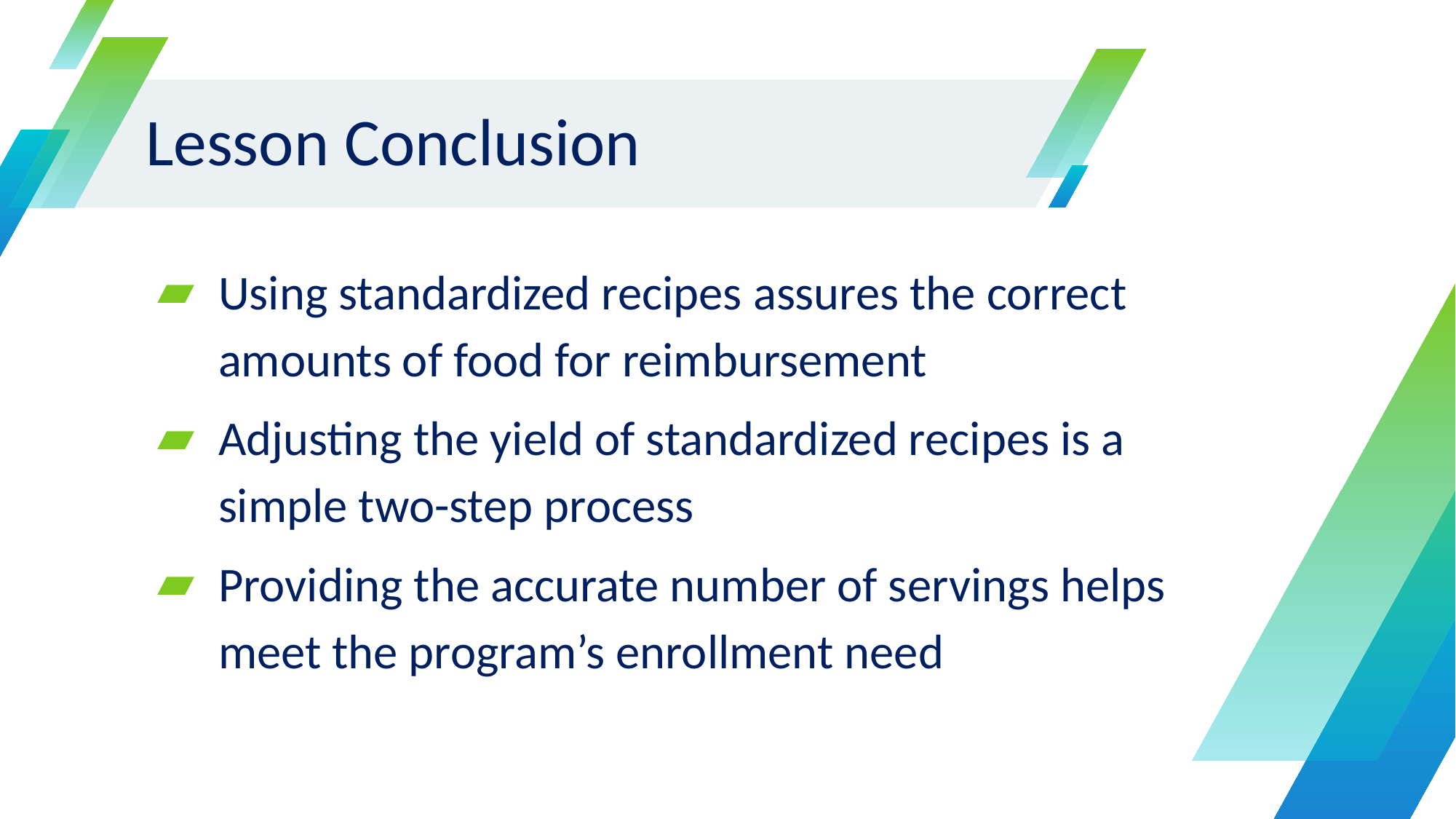

# Lesson Conclusion
Using standardized recipes assures the correct amounts of food for reimbursement
Adjusting the yield of standardized recipes is a simple two-step process
Providing the accurate number of servings helps meet the program’s enrollment need